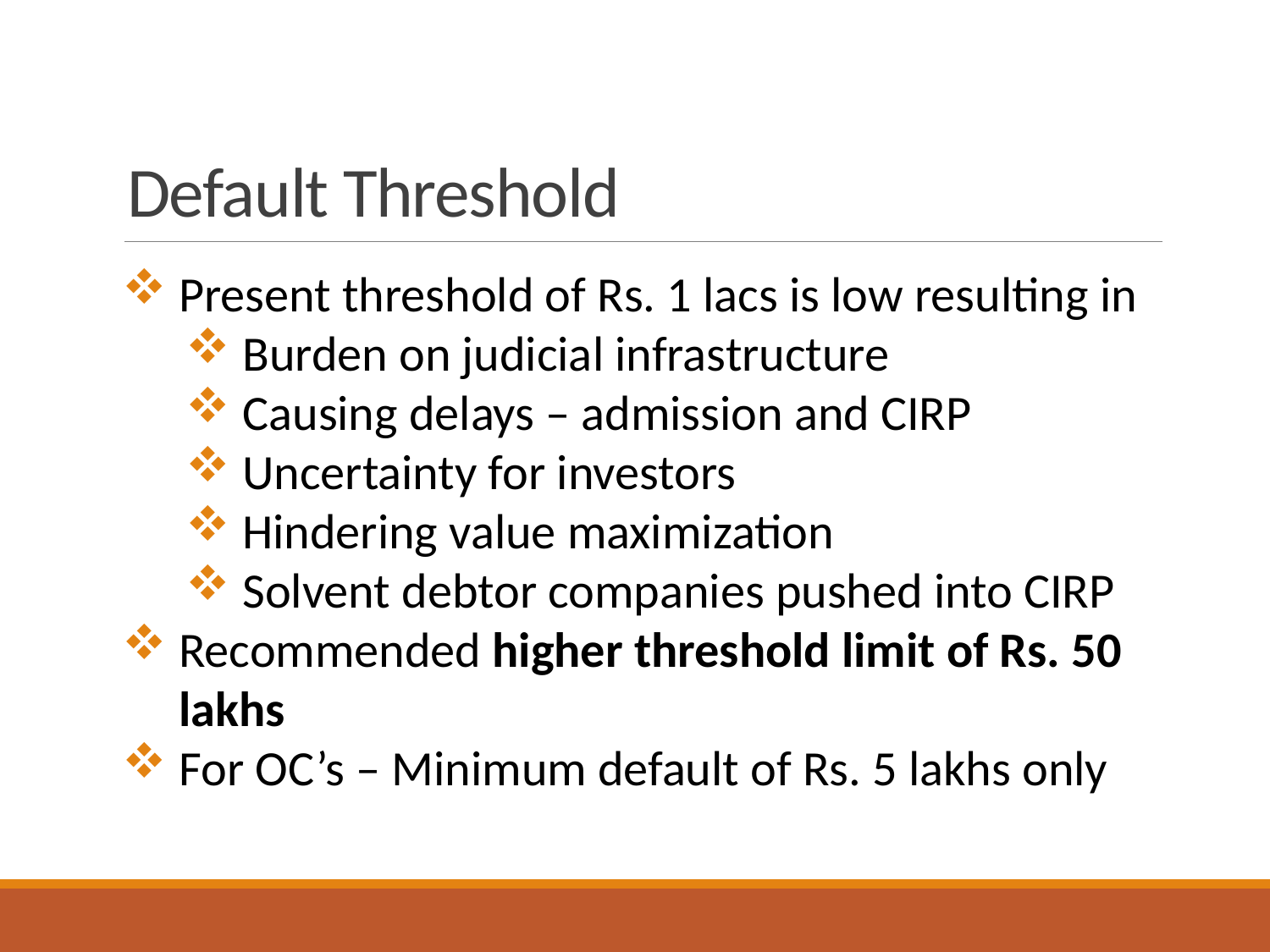

# Default Threshold
Present threshold of Rs. 1 lacs is low resulting in
Burden on judicial infrastructure
Causing delays – admission and CIRP
Uncertainty for investors
Hindering value maximization
Solvent debtor companies pushed into CIRP
Recommended higher threshold limit of Rs. 50 lakhs
For OC’s – Minimum default of Rs. 5 lakhs only